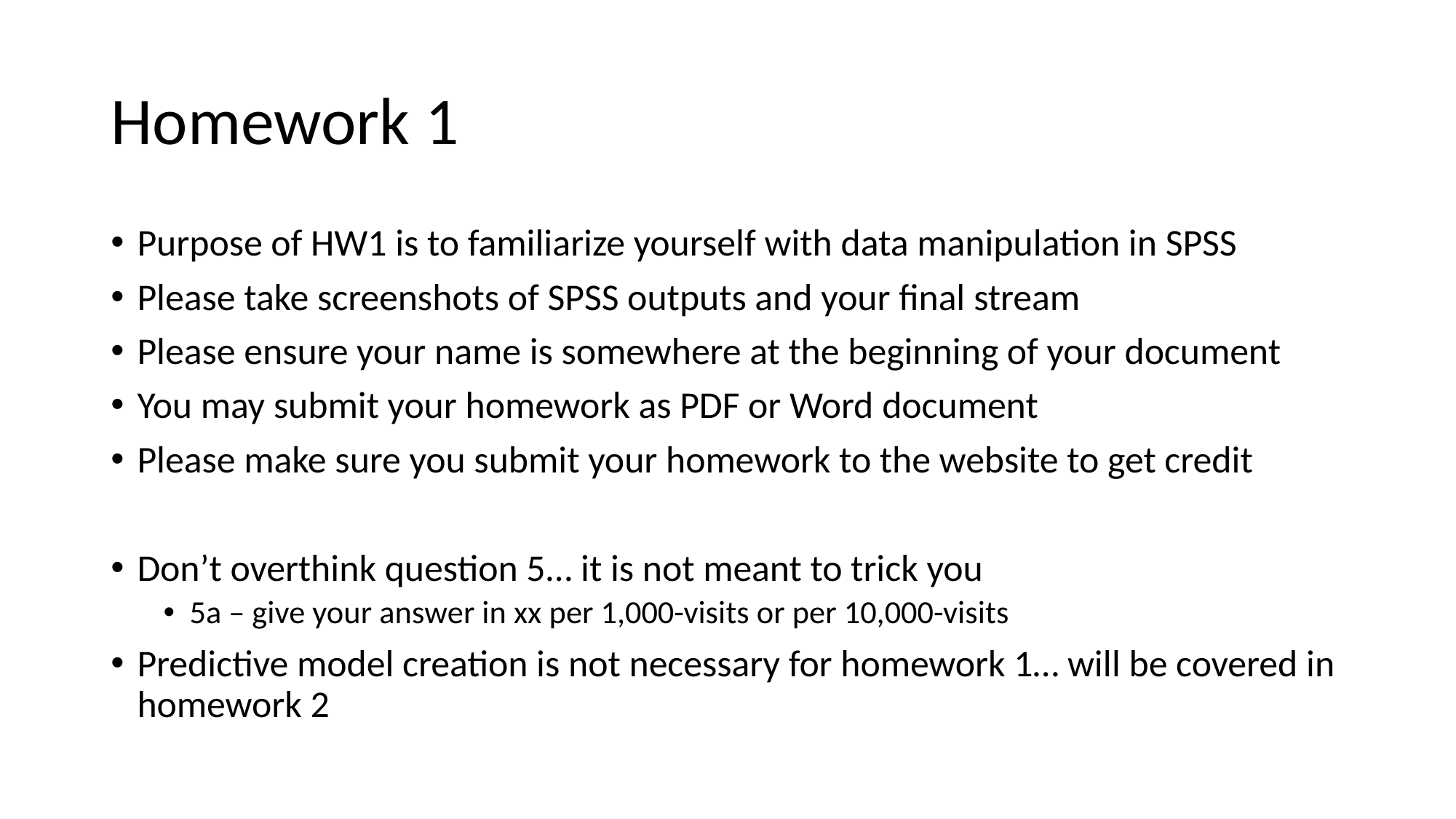

# Homework 1
Purpose of HW1 is to familiarize yourself with data manipulation in SPSS
Please take screenshots of SPSS outputs and your final stream
Please ensure your name is somewhere at the beginning of your document
You may submit your homework as PDF or Word document
Please make sure you submit your homework to the website to get credit

Don’t overthink question 5… it is not meant to trick you
5a – give your answer in xx per 1,000-visits or per 10,000-visits
Predictive model creation is not necessary for homework 1… will be covered in homework 2